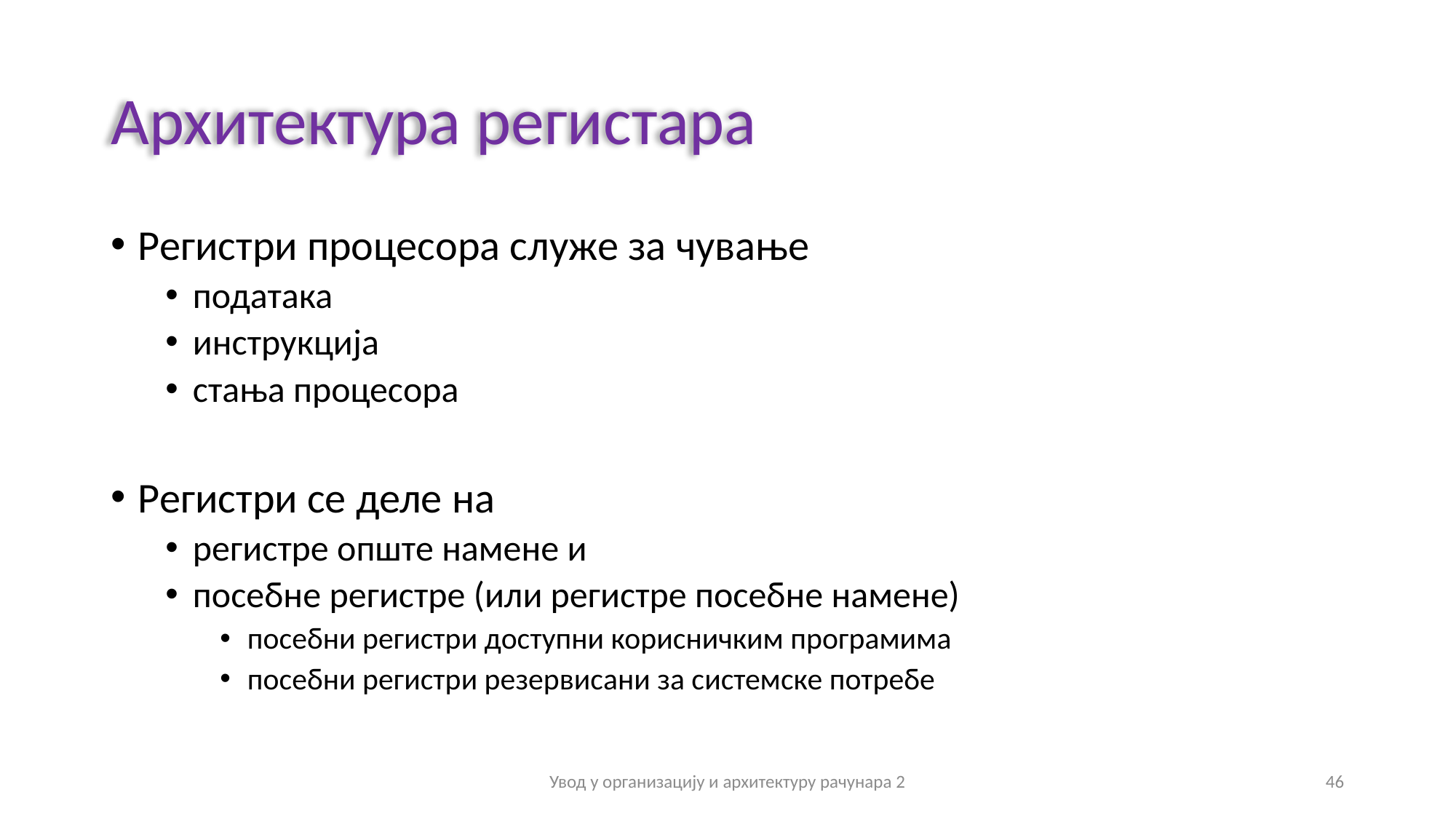

# Архитектура регистара
Регистри процесора служе за чување
података
инструкција
стања процесора

Регистри се деле на
регистре опште намене и
посебне регистре (или регистре посебне намене)
посебни регистри доступни корисничким програмима
посебни регистри резервисани за системске потребе
Увод у организацију и архитектуру рачунара 2
46